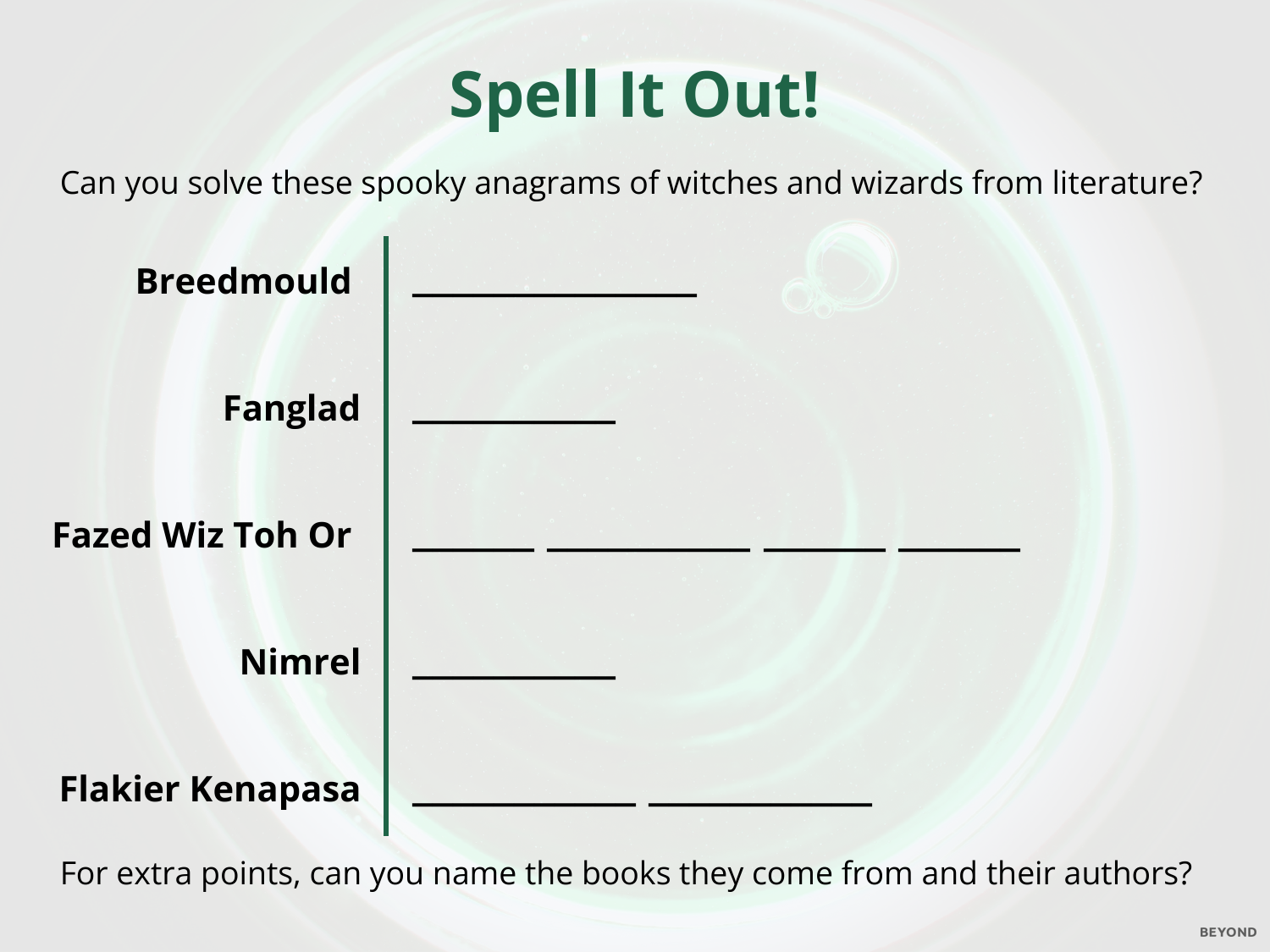

Spell It Out!
Can you solve these spooky anagrams of witches and wizards from literature?
______________
Breedmould

Fanglad

Fazed Wiz Toh Or

Nimrel

Flakier Kenapasa
__________
______ __________ ______ ______
__________
___________ ___________
For extra points, can you name the books they come from and their authors?